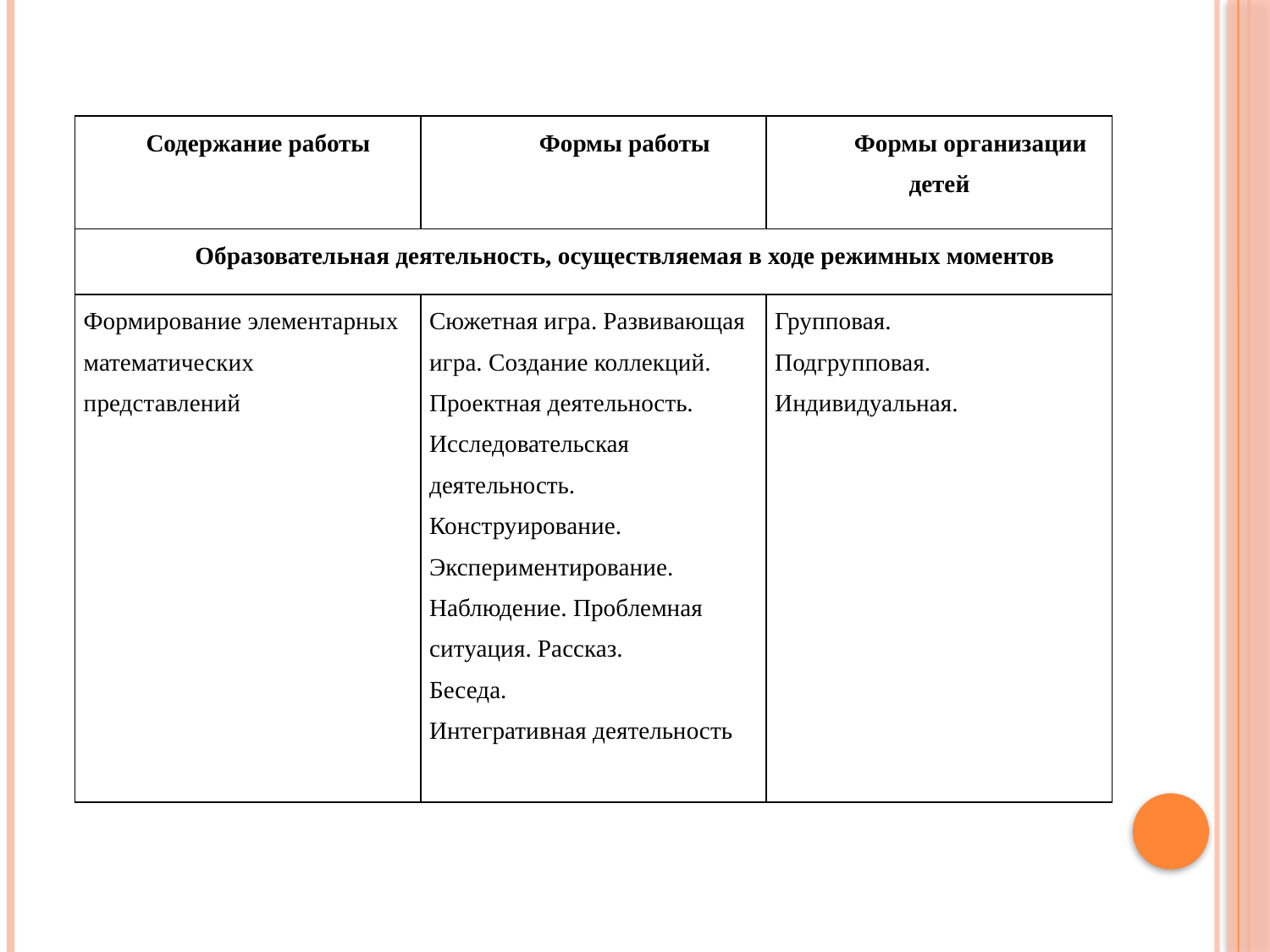

| Содержание работы | Формы работы | Формы организации детей |
| --- | --- | --- |
| Образовательная деятельность, осуществляемая в ходе режимных моментов |  |  |
| Формирование элементарных математических представлений | Сюжетная игра. Развивающая игра. Создание коллекций. Проектная деятельность. Исследовательская деятельность. Конструирование. Экспериментирование. Наблюдение. Проблемная ситуация. Рассказ. Беседа. Интегративная деятельность | Групповая. Подгрупповая. Индивидуальная. |